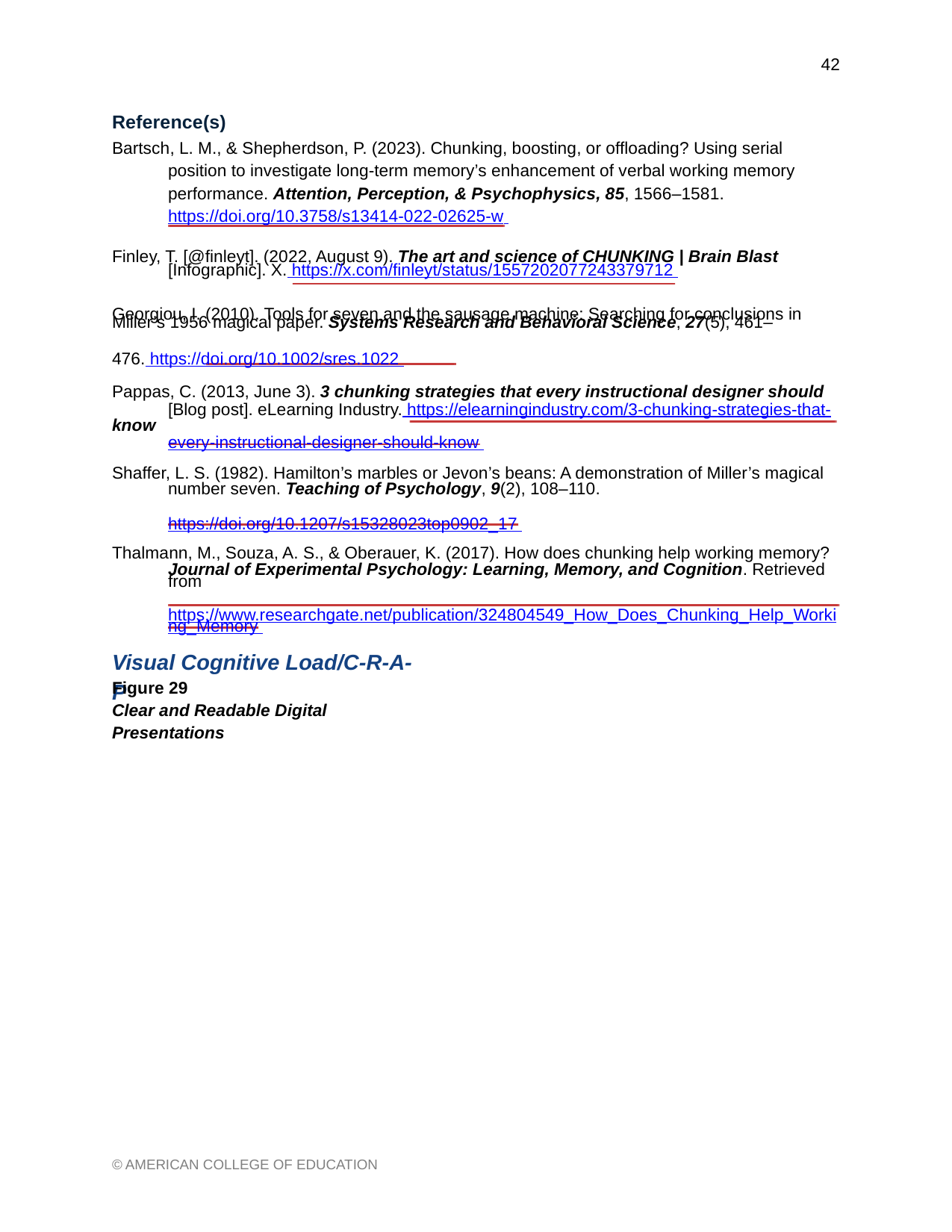

42
Reference(s)
Bartsch, L. M., & Shepherdson, P. (2023). Chunking, boosting, or offloading? Using serial
position to investigate long-term memory’s enhancement of verbal working memory performance. Attention, Perception, & Psychophysics, 85, 1566–1581. https://doi.org/10.3758/s13414-022-02625-w
Finley, T. [@finleyt]. (2022, August 9). The art and science of CHUNKING | Brain Blast

[Infographic]. X. https://x.com/finleyt/status/1557202077243379712
Georgiou, I. (2010). Tools for seven and the sausage machine: Searching for conclusions in
Miller’s 1956 magical paper. Systems Research and Behavioral Science, 27(5), 461–
476. https://doi.org/10.1002/sres.1022

Pappas, C. (2013, June 3). 3 chunking strategies that every instructional designer should know
[Blog post]. eLearning Industry. https://elearningindustry.com/3-chunking-strategies-that-
every-instructional-designer-should-know

Shaffer, L. S. (1982). Hamilton’s marbles or Jevon’s beans: A demonstration of Miller’s magical
number seven. Teaching of Psychology, 9(2), 108–110.
https://doi.org/10.1207/s15328023top0902_17

Thalmann, M., Souza, A. S., & Oberauer, K. (2017). How does chunking help working memory?
Journal of Experimental Psychology: Learning, Memory, and Cognition. Retrieved from
https://www.researchgate.net/publication/324804549_How_Does_Chunking_Help_Worki
ng_Memory

Visual Cognitive Load/C-R-A-P
Figure 29

Clear and Readable Digital Presentations
© AMERICAN COLLEGE OF EDUCATION